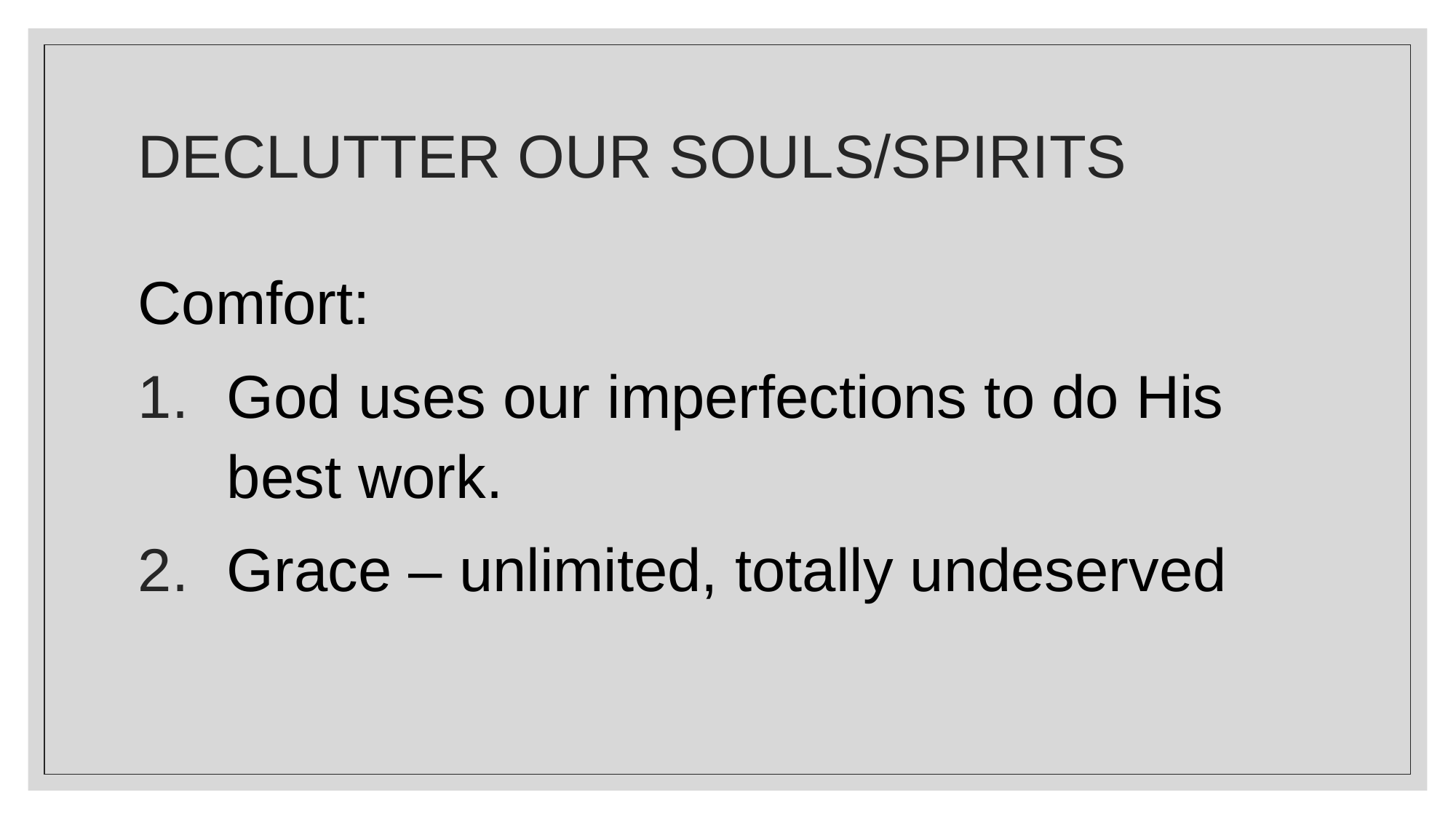

# DECLUTTER OUR SOULS/SPIRITS
Comfort:
God uses our imperfections to do His best work.
Grace – unlimited, totally undeserved